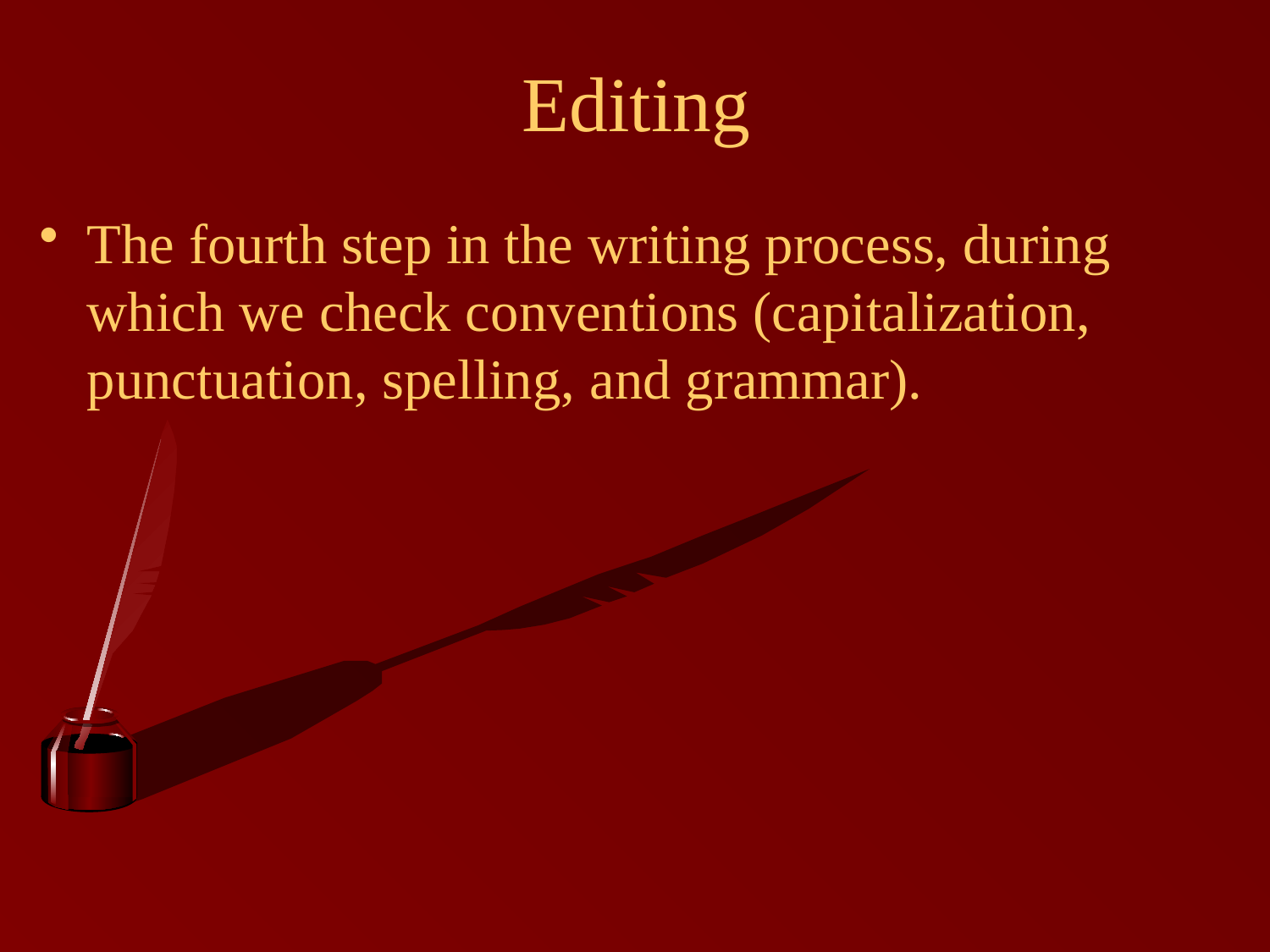

# Editing
The fourth step in the writing process, during which we check conventions (capitalization, punctuation, spelling, and grammar).